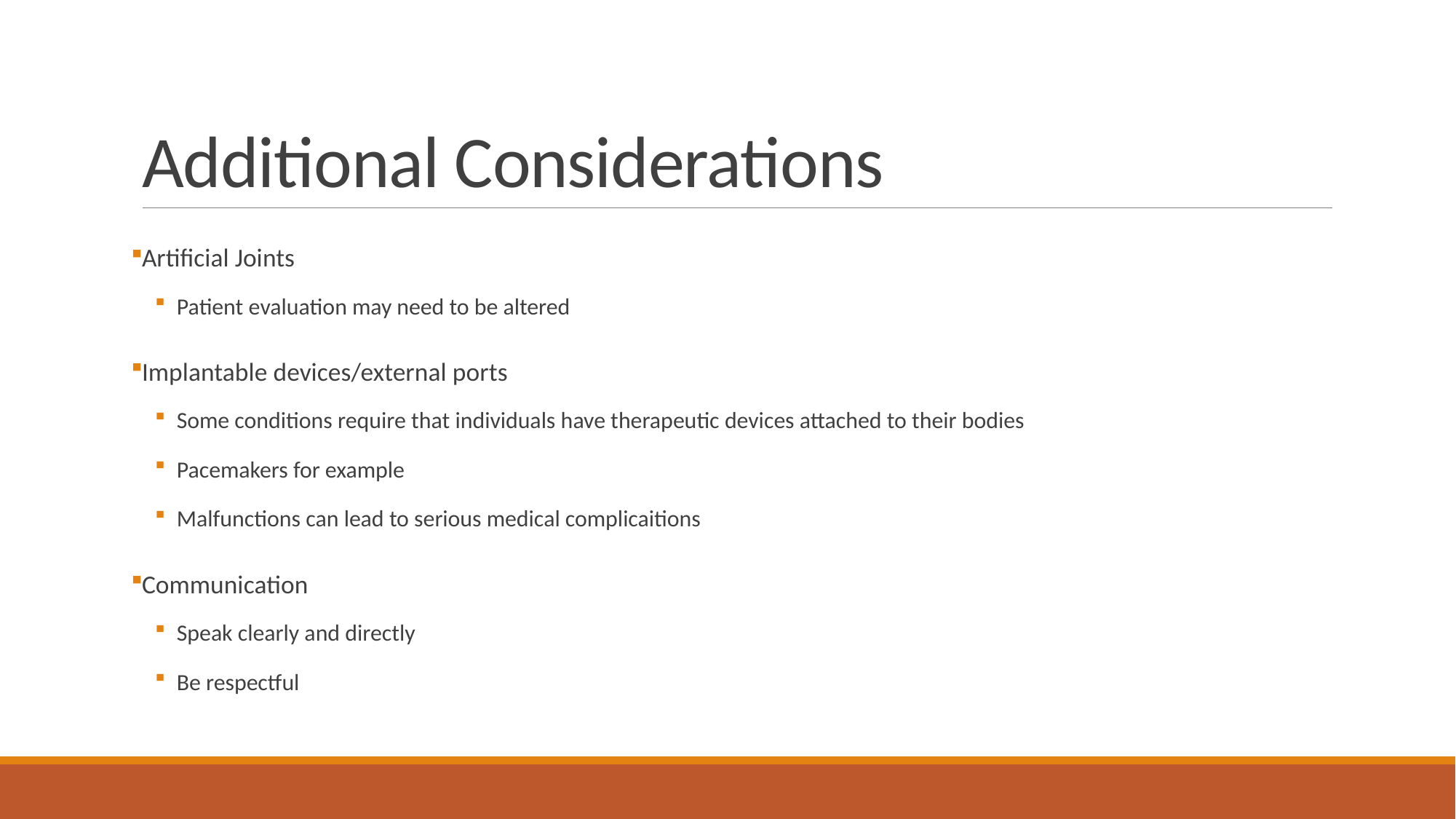

# Additional Considerations
Artificial Joints
Patient evaluation may need to be altered
Implantable devices/external ports
Some conditions require that individuals have therapeutic devices attached to their bodies
Pacemakers for example
Malfunctions can lead to serious medical complicaitions
Communication
Speak clearly and directly
Be respectful